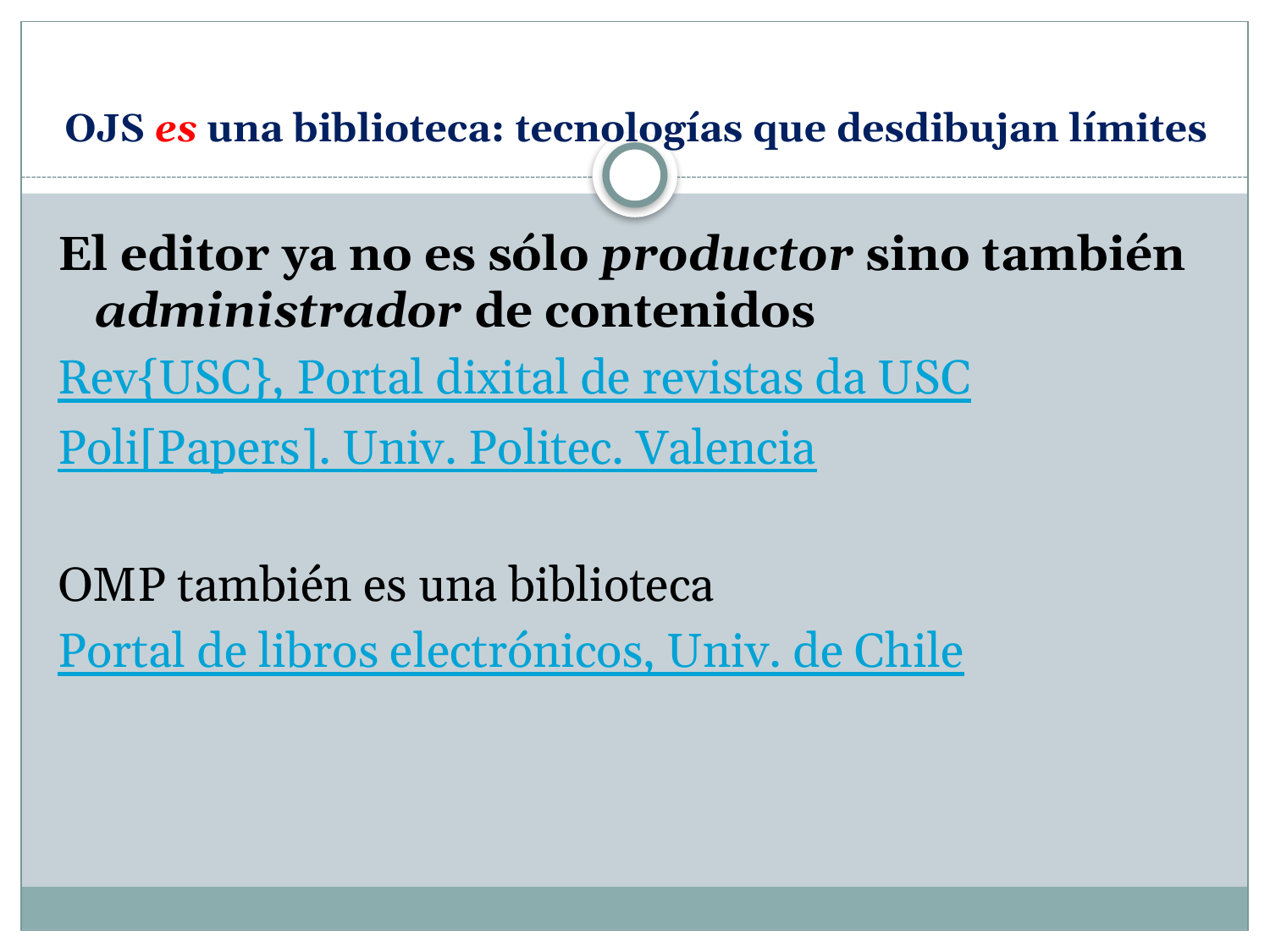

# OJS es una biblioteca: tecnologías que desdibujan límites
El editor ya no es sólo productor sino también administrador de contenidos
Rev{USC}, Portal dixital de revistas da USC
Poli[Papers]. Univ. Politec. Valencia

OMP también es una biblioteca
Portal de libros electrónicos, Univ. de Chile